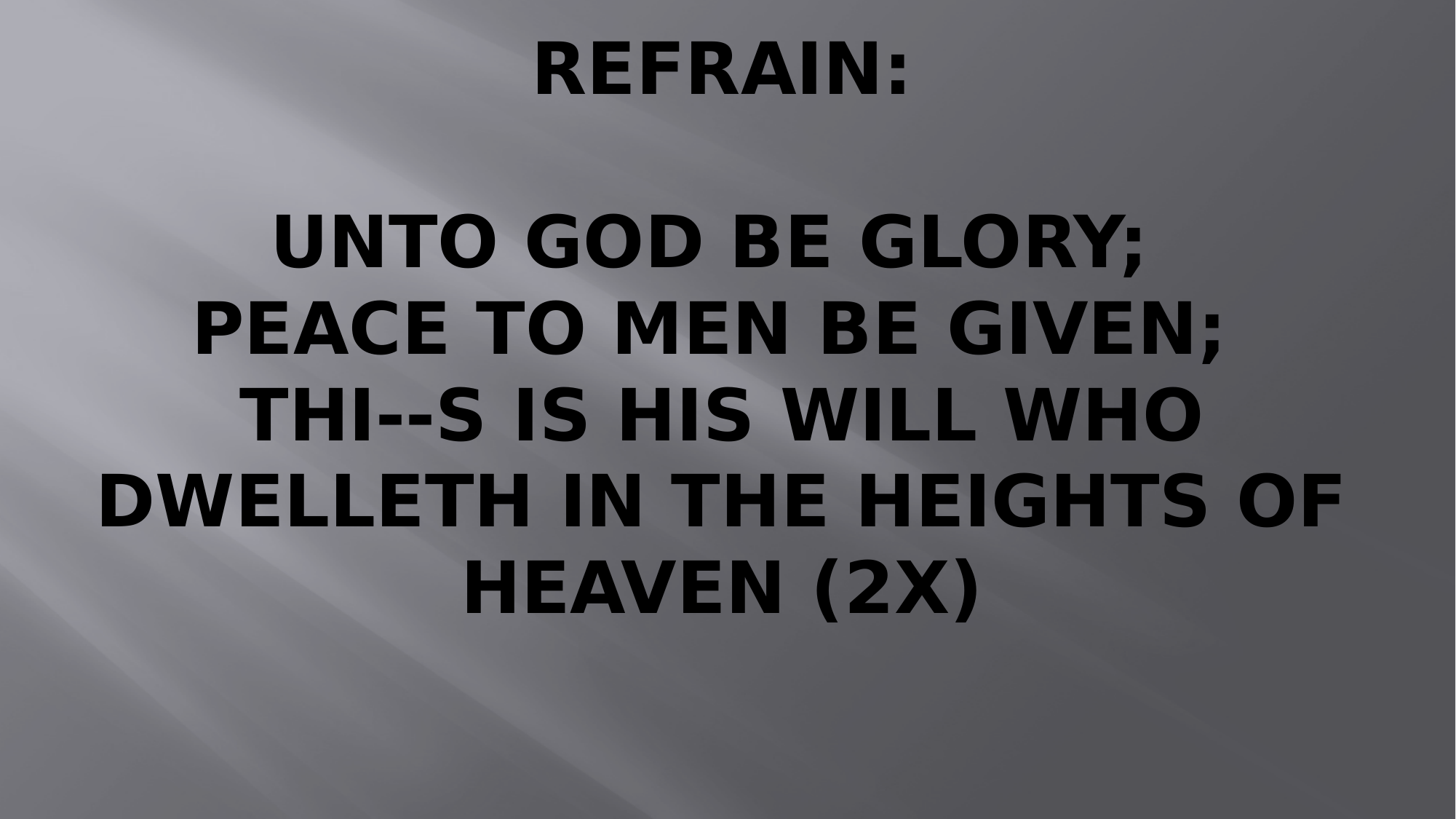

# REFRAIN: Unto God be glory; peace to men be given; Thi--s is His will who dwelleth in the heights of heaven (2x)